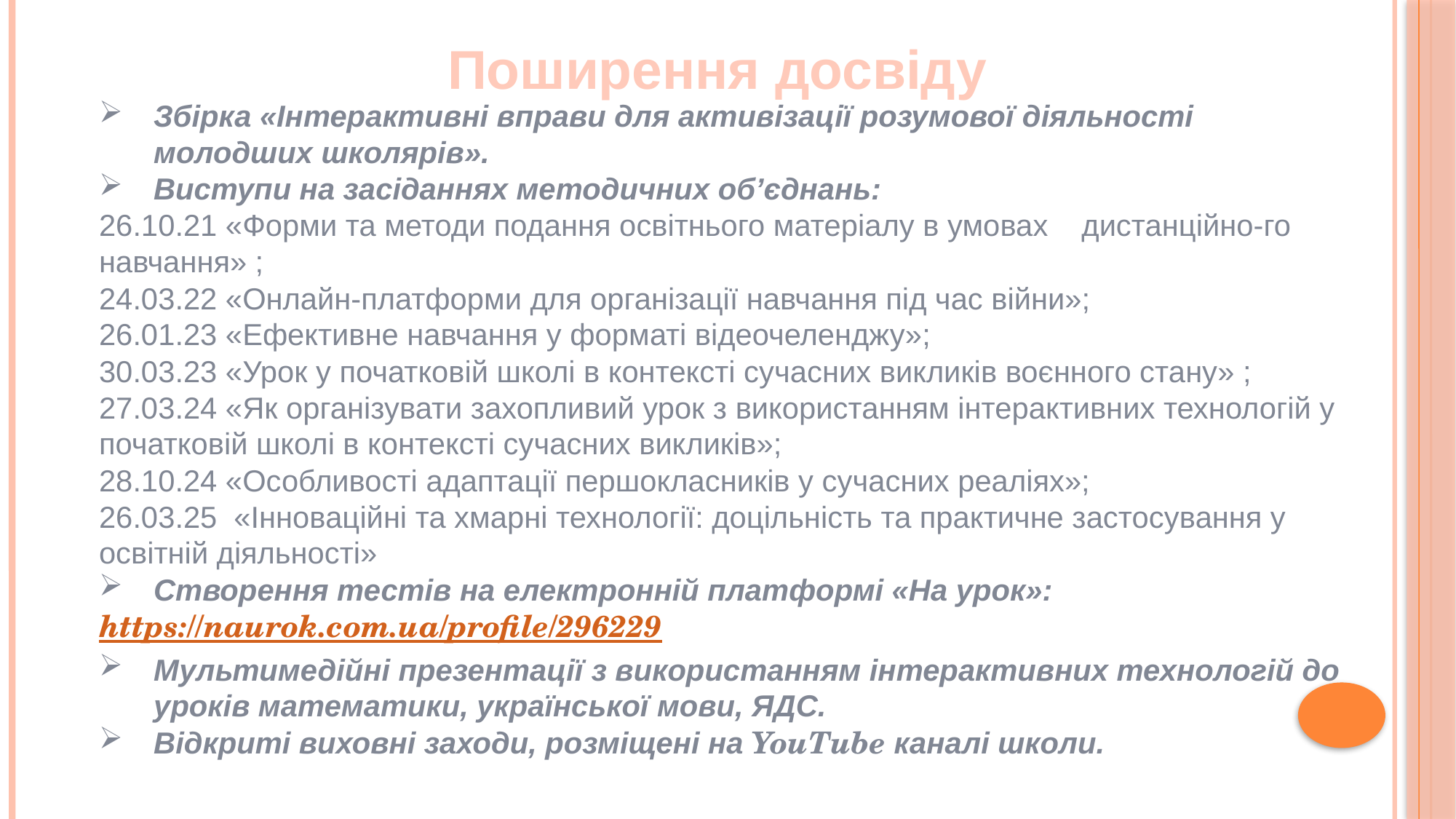

Поширення досвіду
Збірка «Інтерактивні вправи для активізації розумової діяльності молодших школярів».
Виступи на засіданнях методичних об’єднань:
26.10.21 «Форми та методи подання освітнього матеріалу в умовах    дистанційно-го навчання» ;
24.03.22 «Онлайн-платформи для організації навчання під час війни»;
26.01.23 «Ефективне навчання у форматі відеочеленджу»;
30.03.23 «Урок у початковій школі в контексті сучасних викликів воєнного стану» ;
27.03.24 «Як організувати захопливий урок з використанням інтерактивних технологій у початковій школі в контексті сучасних викликів»;
28.10.24 «Особливості адаптації першокласників у сучасних реаліях»;
26.03.25  «Інноваційні та хмарні технології: доцільність та практичне застосування у освітній діяльності»
Створення тестів на електронній платформі «На урок»:
https://naurok.com.ua/profile/296229

Мультимедійні презентації з використанням інтерактивних технологій до уроків математики, української мови, ЯДС.
Відкриті виховні заходи, розміщені на YouTube каналі школи.